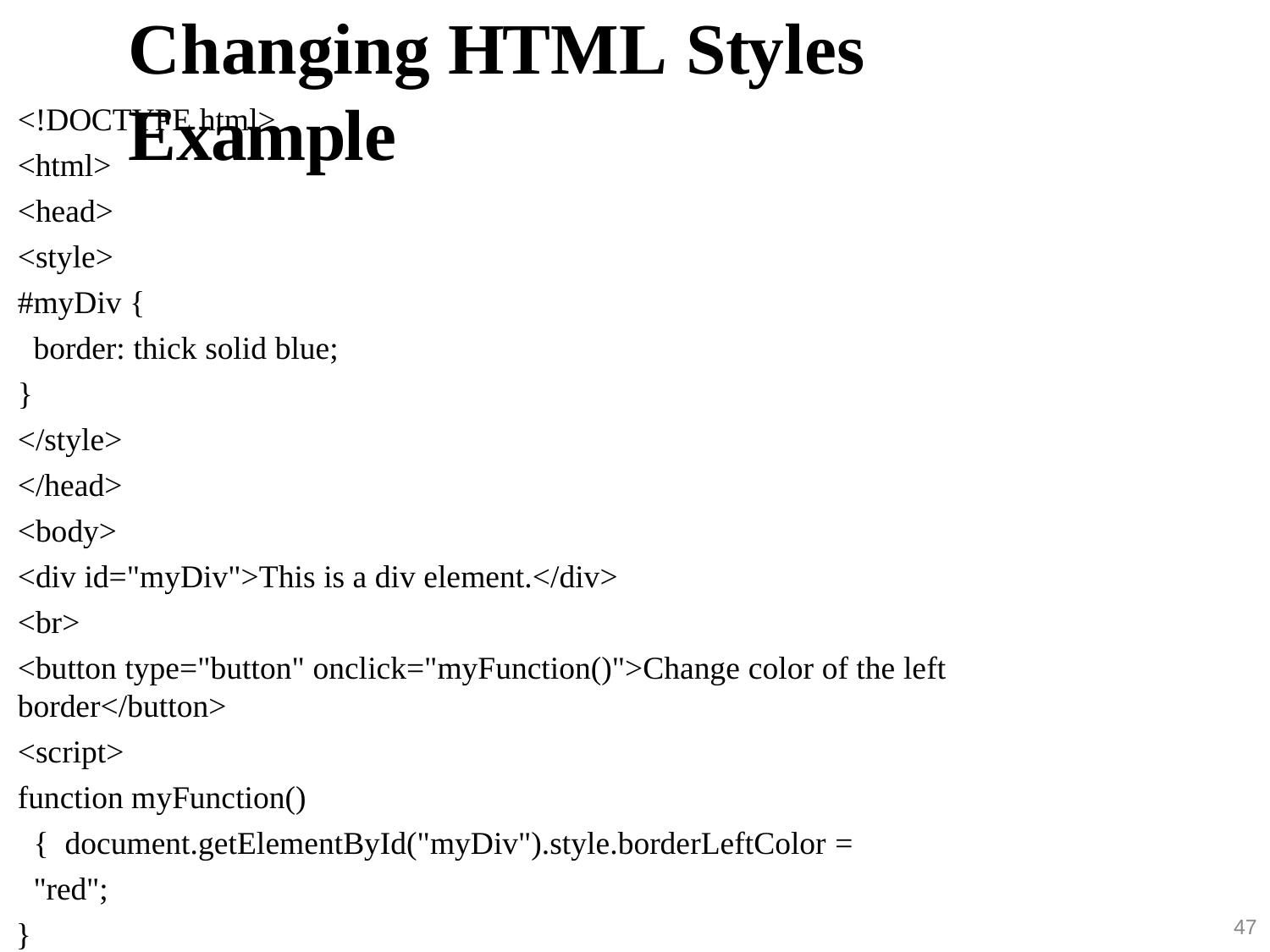

# Changing HTML Styles Example
<!DOCTYPE html>
<html>
<head>
<style>
#myDiv {
border: thick solid blue;
}
</style>
</head>
<body>
<div id="myDiv">This is a div element.</div>
<br>
<button type="button" onclick="myFunction()">Change color of the left border</button>
<script>
function myFunction() {  document.getElementById("myDiv").style.borderLeftColor = "red";
}
</script>
</body> </html>
47